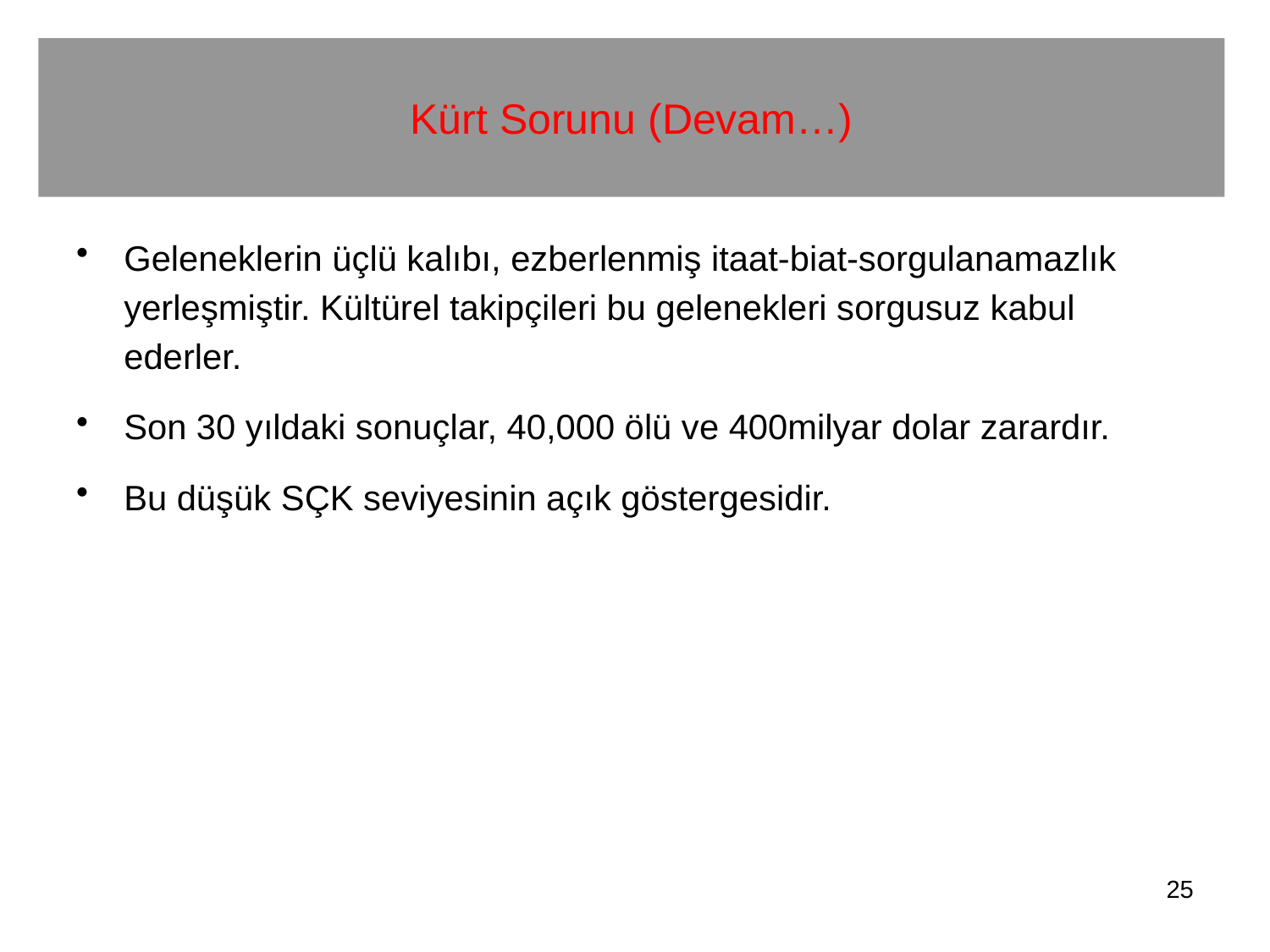

# Kürt Sorunu (Devam…)
Geleneklerin üçlü kalıbı, ezberlenmiş itaat-biat-sorgulanamazlık yerleşmiştir. Kültürel takipçileri bu gelenekleri sorgusuz kabul ederler.
Son 30 yıldaki sonuçlar, 40,000 ölü ve 400milyar dolar zarardır.
Bu düşük SÇK seviyesinin açık göstergesidir.
25